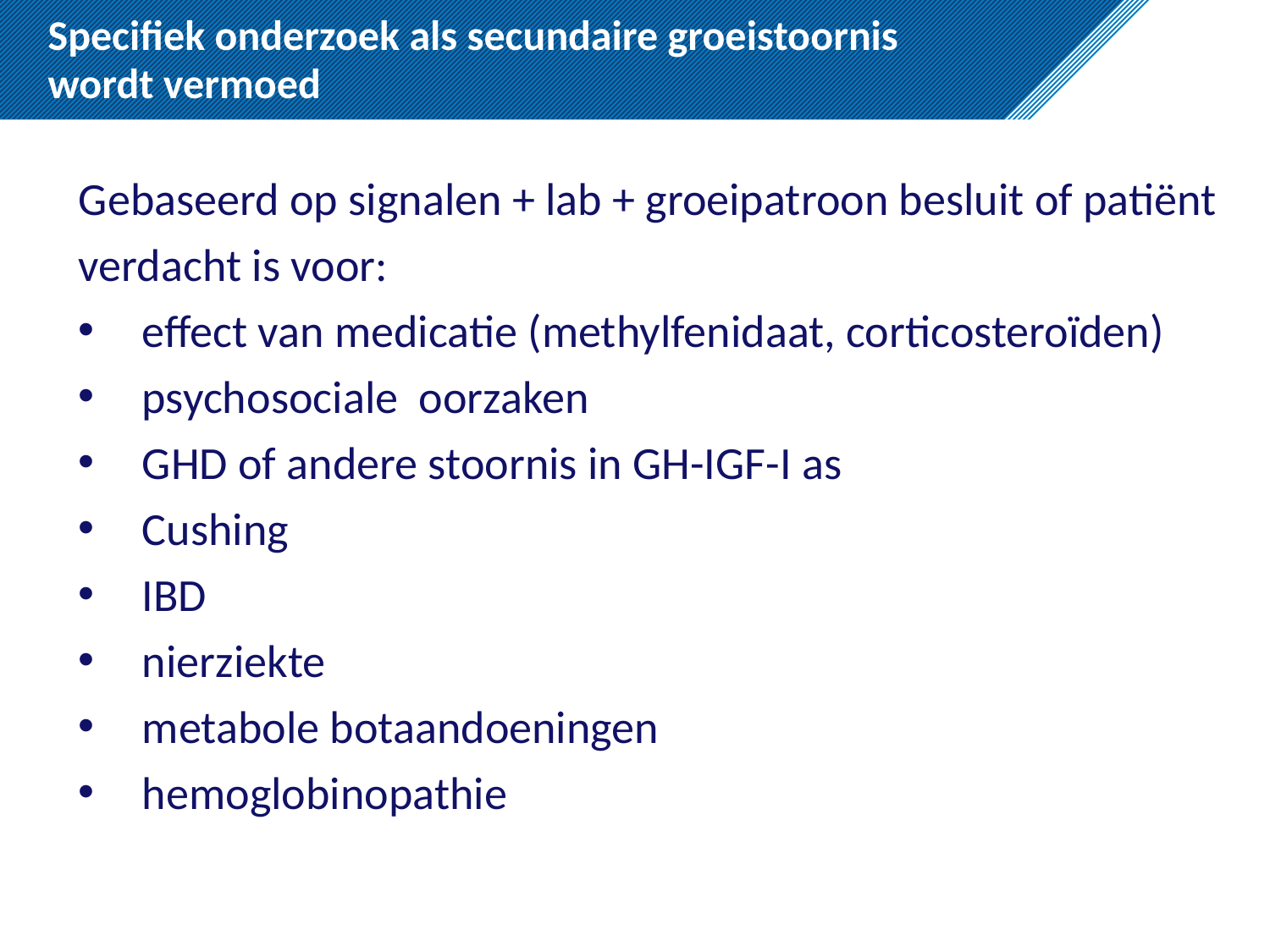

# Specifiek onderzoek als secundaire groeistoornis wordt vermoed
Gebaseerd op signalen + lab + groeipatroon besluit of patiënt verdacht is voor:
effect van medicatie (methylfenidaat, corticosteroïden)
psychosociale  oorzaken
GHD of andere stoornis in GH-IGF-I as
Cushing
IBD
nierziekte
metabole botaandoeningen
hemoglobinopathie